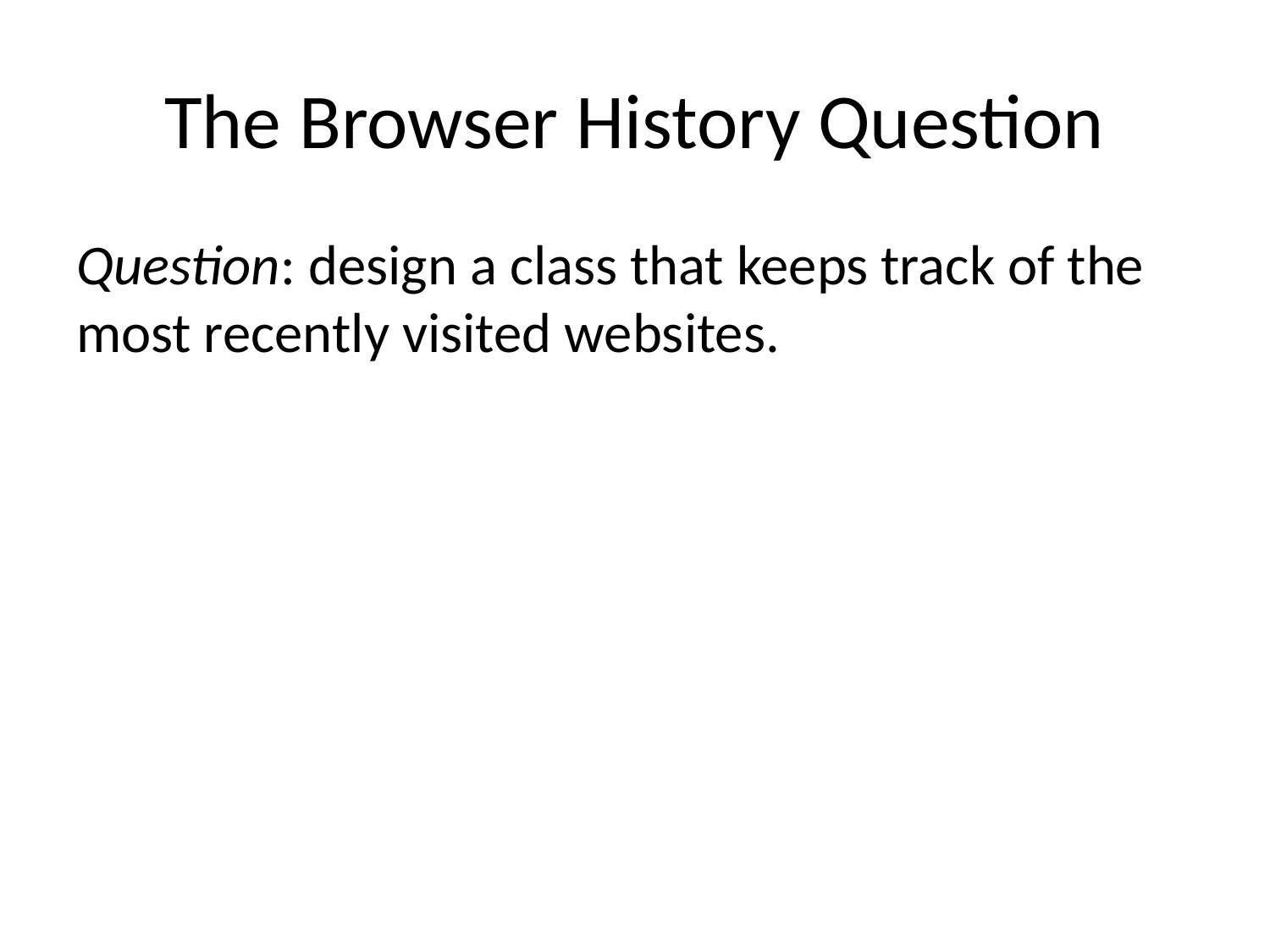

# The Browser History Question
Question: design a class that keeps track of the most recently visited websites.